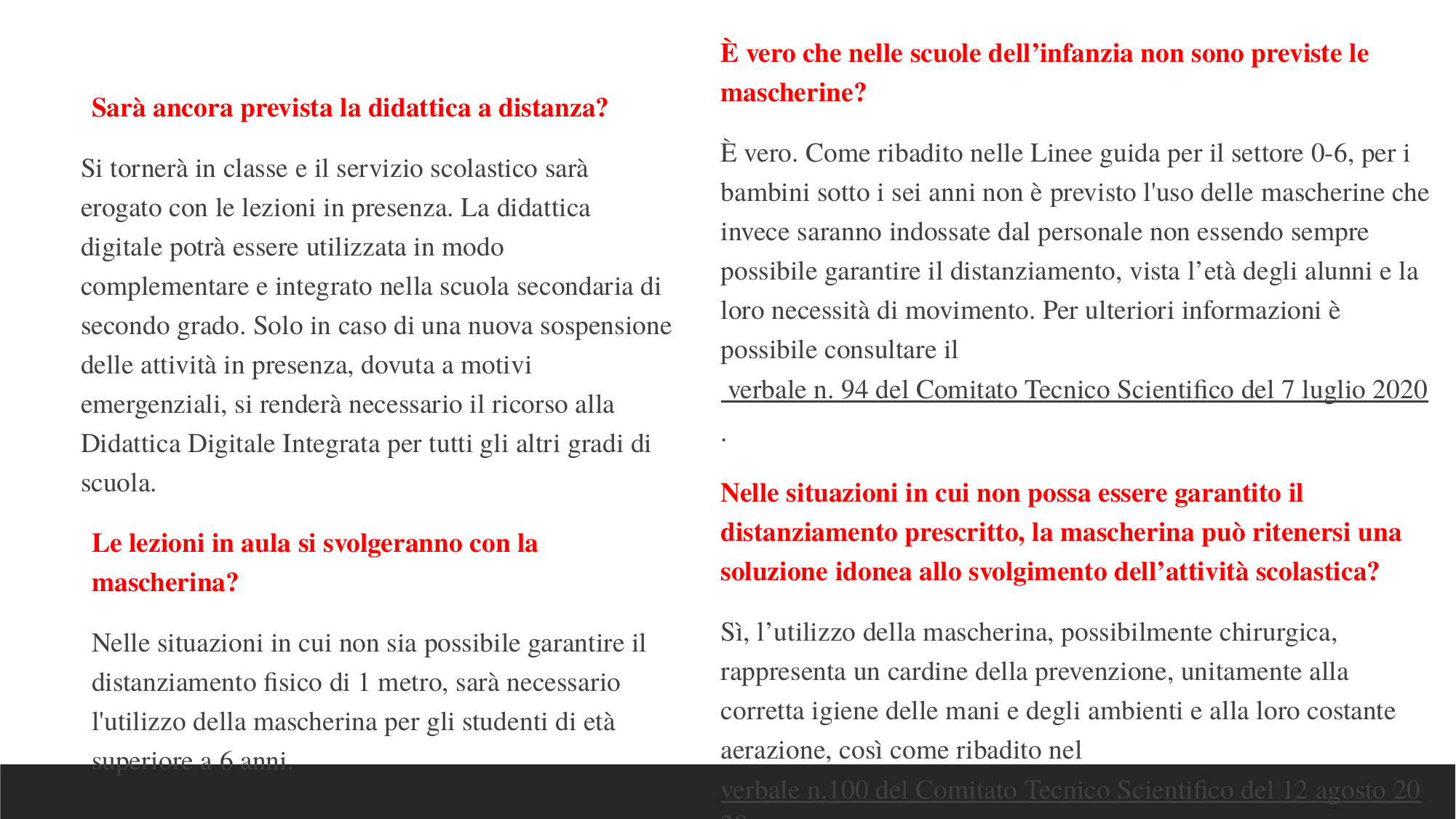

È vero che nelle scuole dell’infanzia non sono previste le mascherine?
È vero. Come ribadito nelle Linee guida per il settore 0-6, per i bambini sotto i sei anni non è previsto l'uso delle mascherine che invece saranno indossate dal personale non essendo sempre possibile garantire il distanziamento, vista l’età degli alunni e la loro necessità di movimento. Per ulteriori informazioni è possibile consultare il verbale n. 94 del Comitato Tecnico Scientifico del 7 luglio 2020.
Nelle situazioni in cui non possa essere garantito il distanziamento prescritto, la mascherina può ritenersi una soluzione idonea allo svolgimento dell’attività scolastica?
Sì, l’utilizzo della mascherina, possibilmente chirurgica, rappresenta un cardine della prevenzione, unitamente alla corretta igiene delle mani e degli ambienti e alla loro costante aerazione, così come ribadito nel verbale n.100 del Comitato Tecnico Scientifico del 12 agosto 2020.

Sarà ancora prevista la didattica a distanza?
Si tornerà in classe e il servizio scolastico sarà erogato con le lezioni in presenza. La didattica digitale potrà essere utilizzata in modo complementare e integrato nella scuola secondaria di secondo grado. Solo in caso di una nuova sospensione delle attività in presenza, dovuta a motivi emergenziali, si renderà necessario il ricorso alla Didattica Digitale Integrata per tutti gli altri gradi di scuola.
Le lezioni in aula si svolgeranno con la mascherina?
Nelle situazioni in cui non sia possibile garantire il distanziamento fisico di 1 metro, sarà necessario l'utilizzo della mascherina per gli studenti di età superiore a 6 anni.